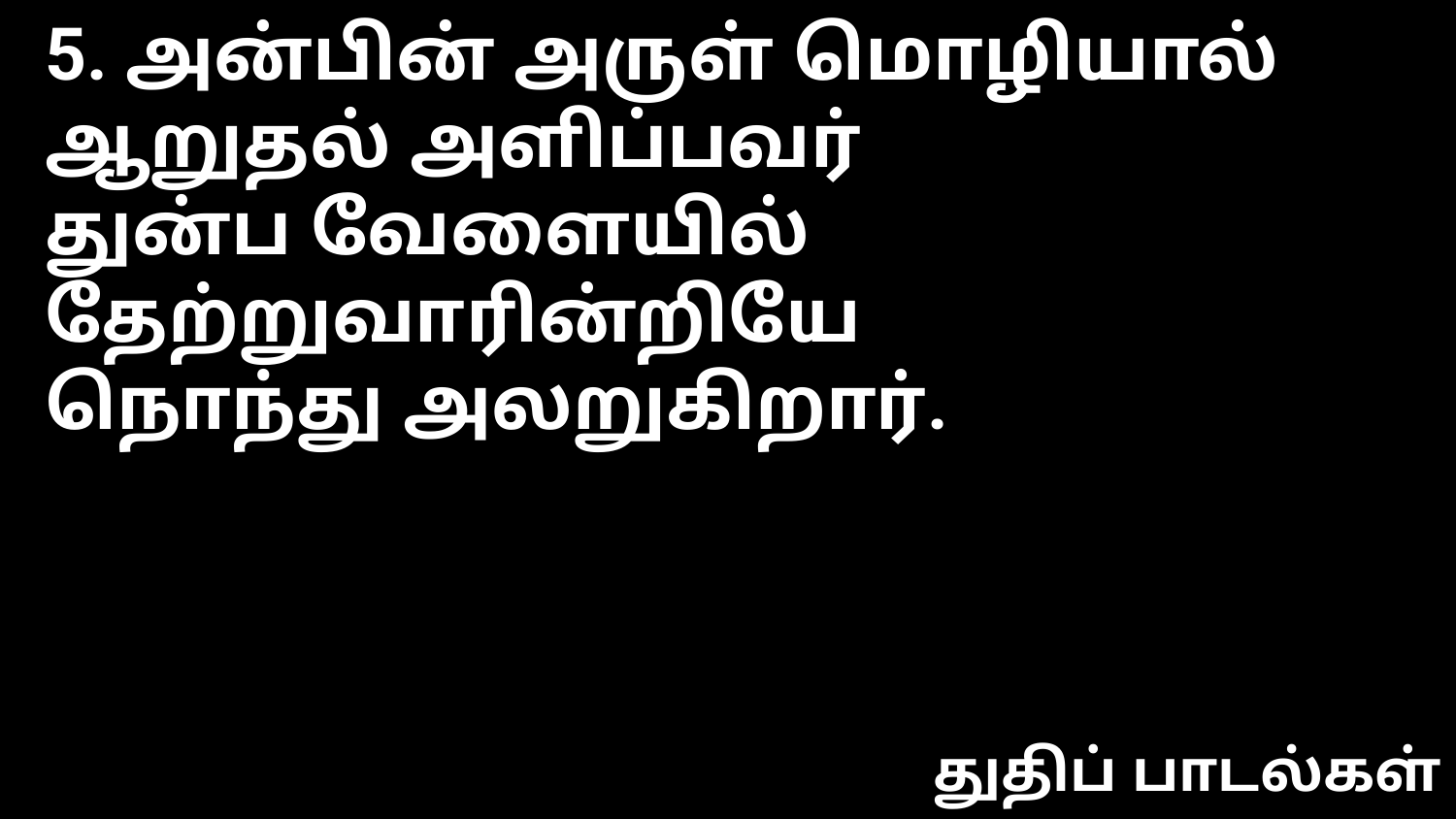

5. அன்பின் அருள் மொழியால்
ஆறுதல் அளிப்பவர்
துன்ப வேளையில் தேற்றுவாரின்றியே
நொந்து அலறுகிறார்.

துதிப் பாடல்கள்